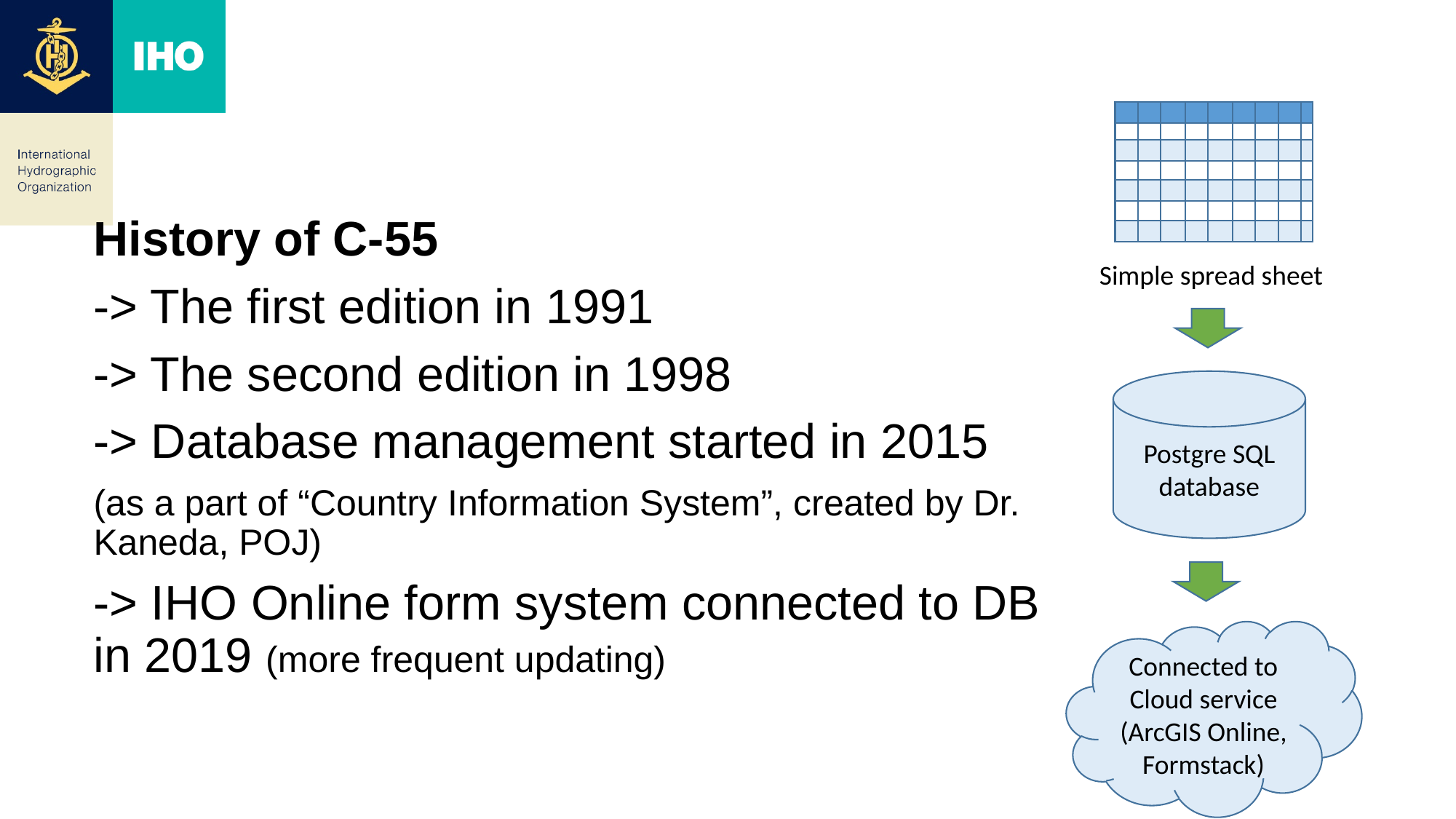

History of C-55
-> The first edition in 1991
-> The second edition in 1998
-> Database management started in 2015
(as a part of “Country Information System”, created by Dr. Kaneda, POJ)
-> IHO Online form system connected to DB in 2019 (more frequent updating)
Simple spread sheet

Postgre SQL database

Connected to Cloud service (ArcGIS Online, Formstack)